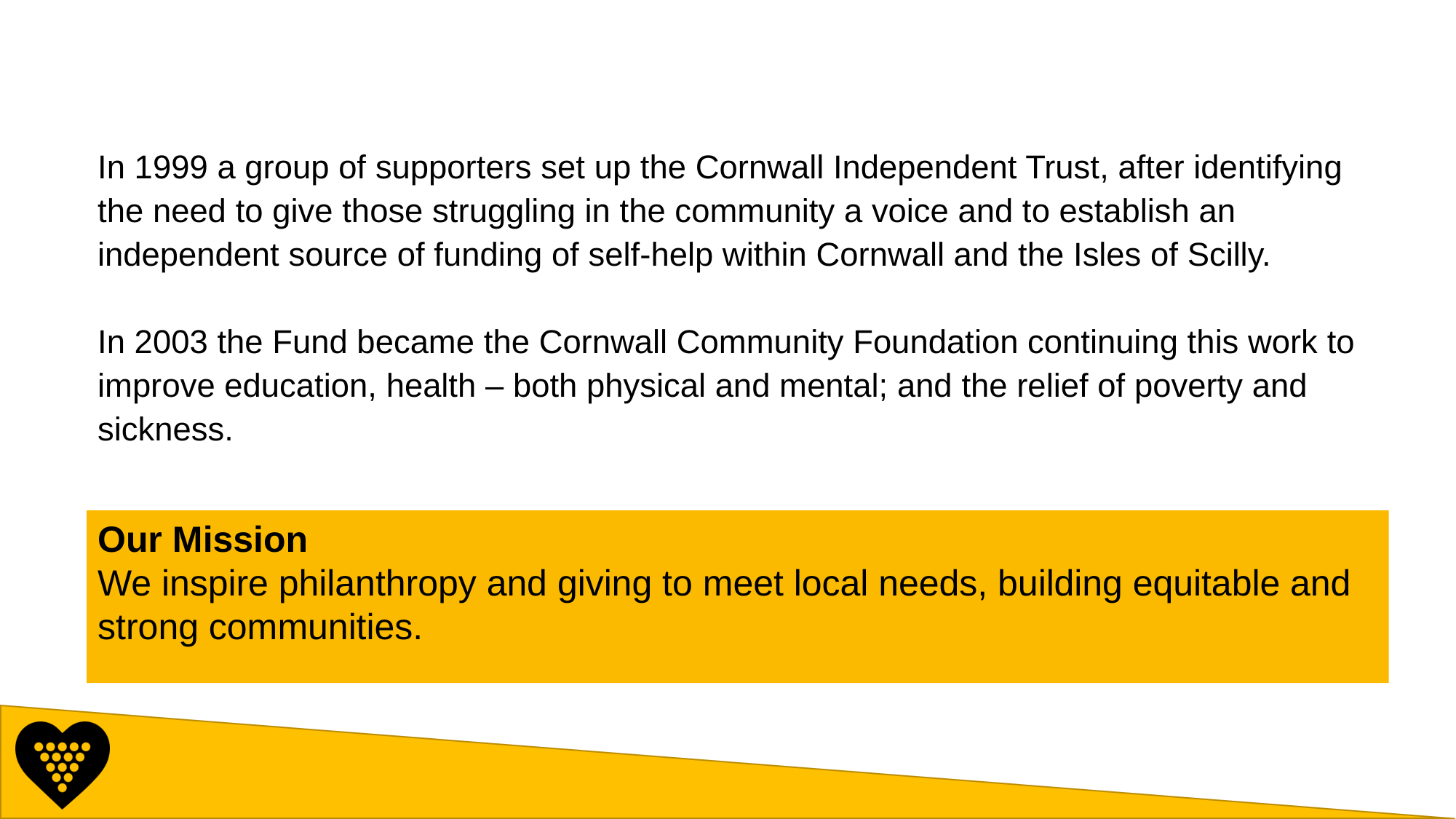

In 1999 a group of supporters set up the Cornwall Independent Trust, after identifying the need to give those struggling in the community a voice and to establish an independent source of funding of self-help within Cornwall and the Isles of Scilly.

In 2003 the Fund became the Cornwall Community Foundation continuing this work to improve education, health – both physical and mental; and the relief of poverty and sickness.
# Our Mission We inspire philanthropy and giving to meet local needs, building equitable and strong communities.